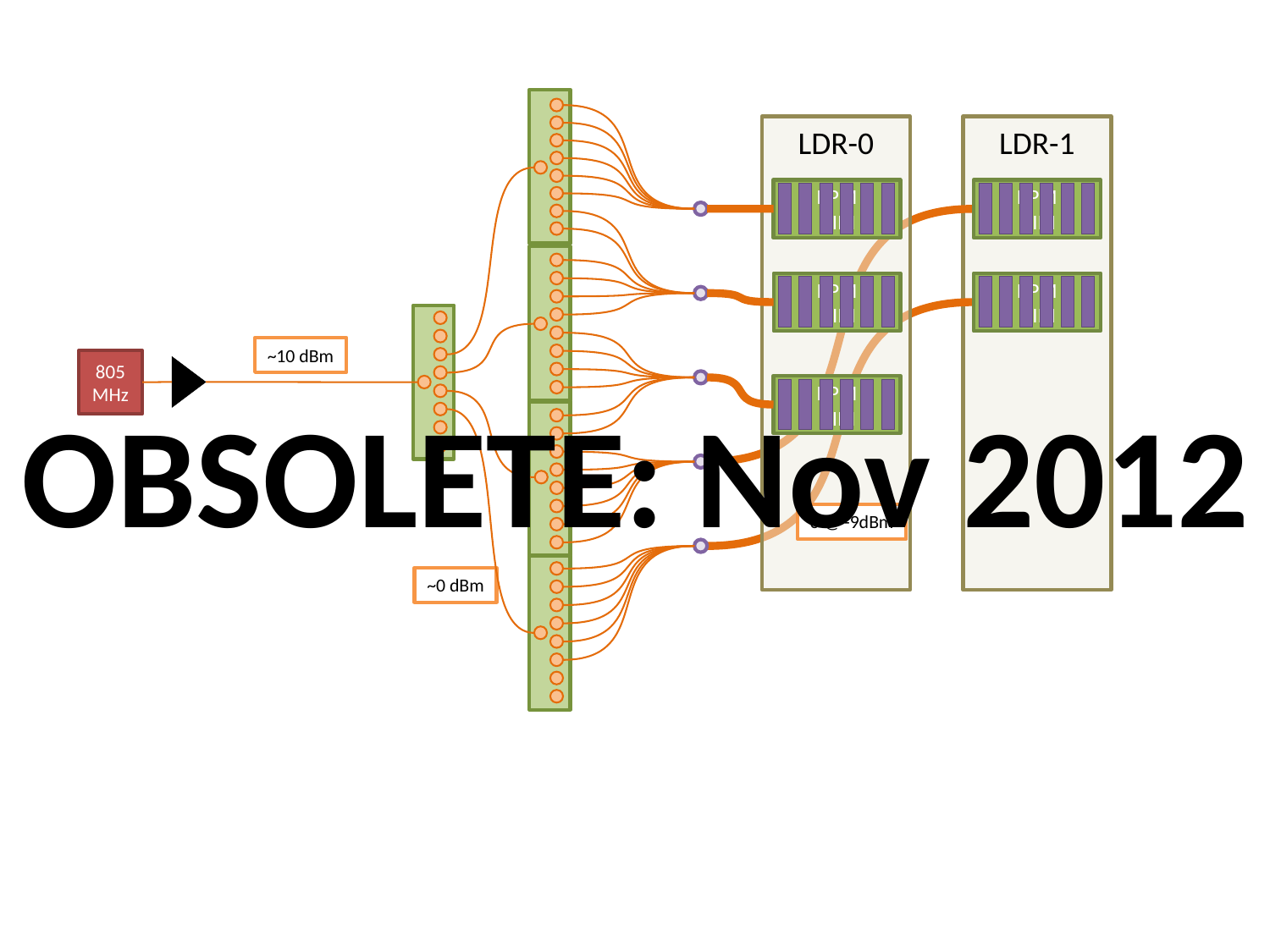

LDR-0
LDR-1

BPM
NIM
BPM
NIM

BPM
NIM
BPM
NIM

~10 dBm

805MHz

BPM
NIM

OBSOLETE: Nov 2012

6 @ -9dBm

~0 dBm